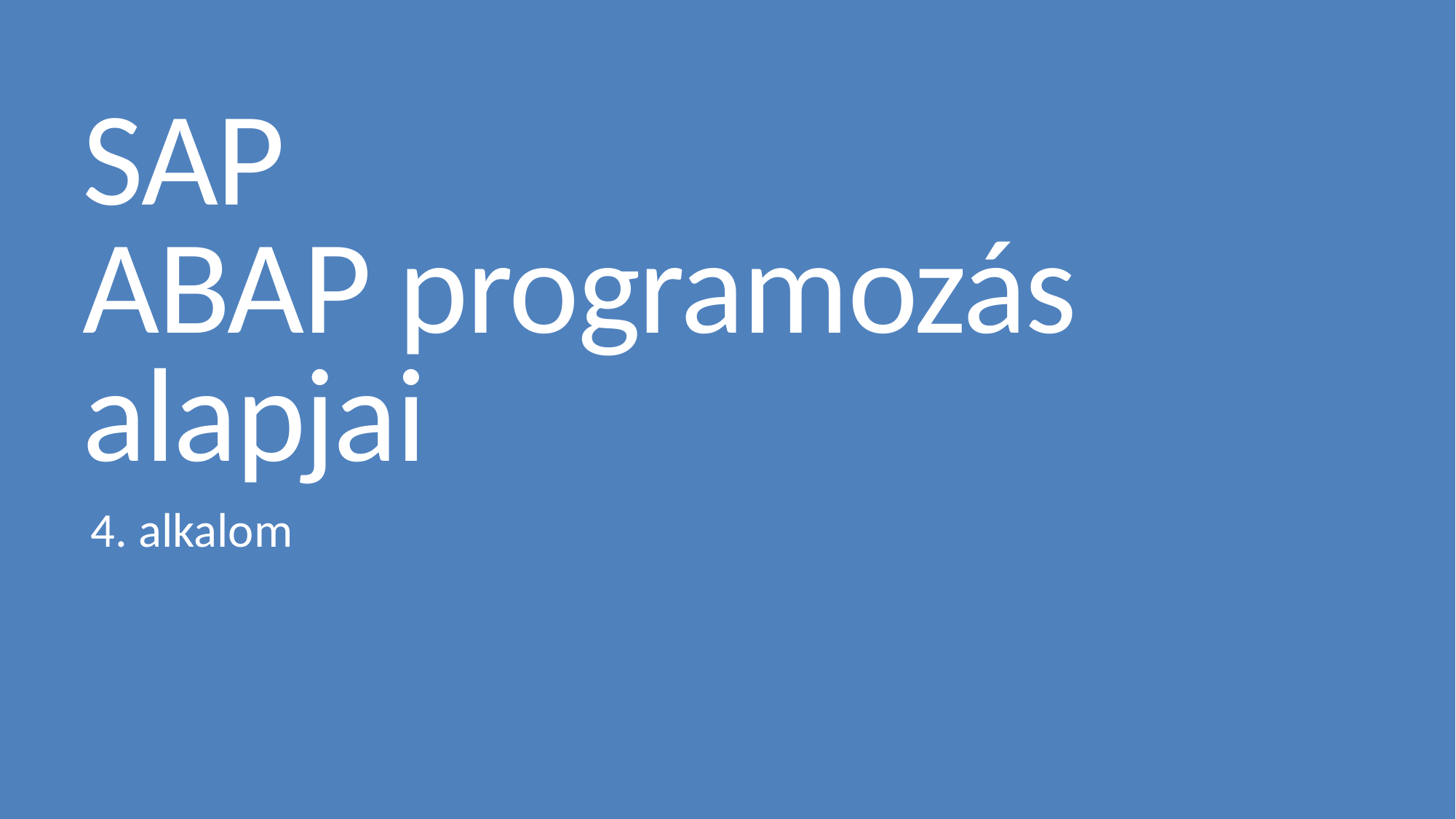

# SAP ABAP programozás alapjai
4. alkalom